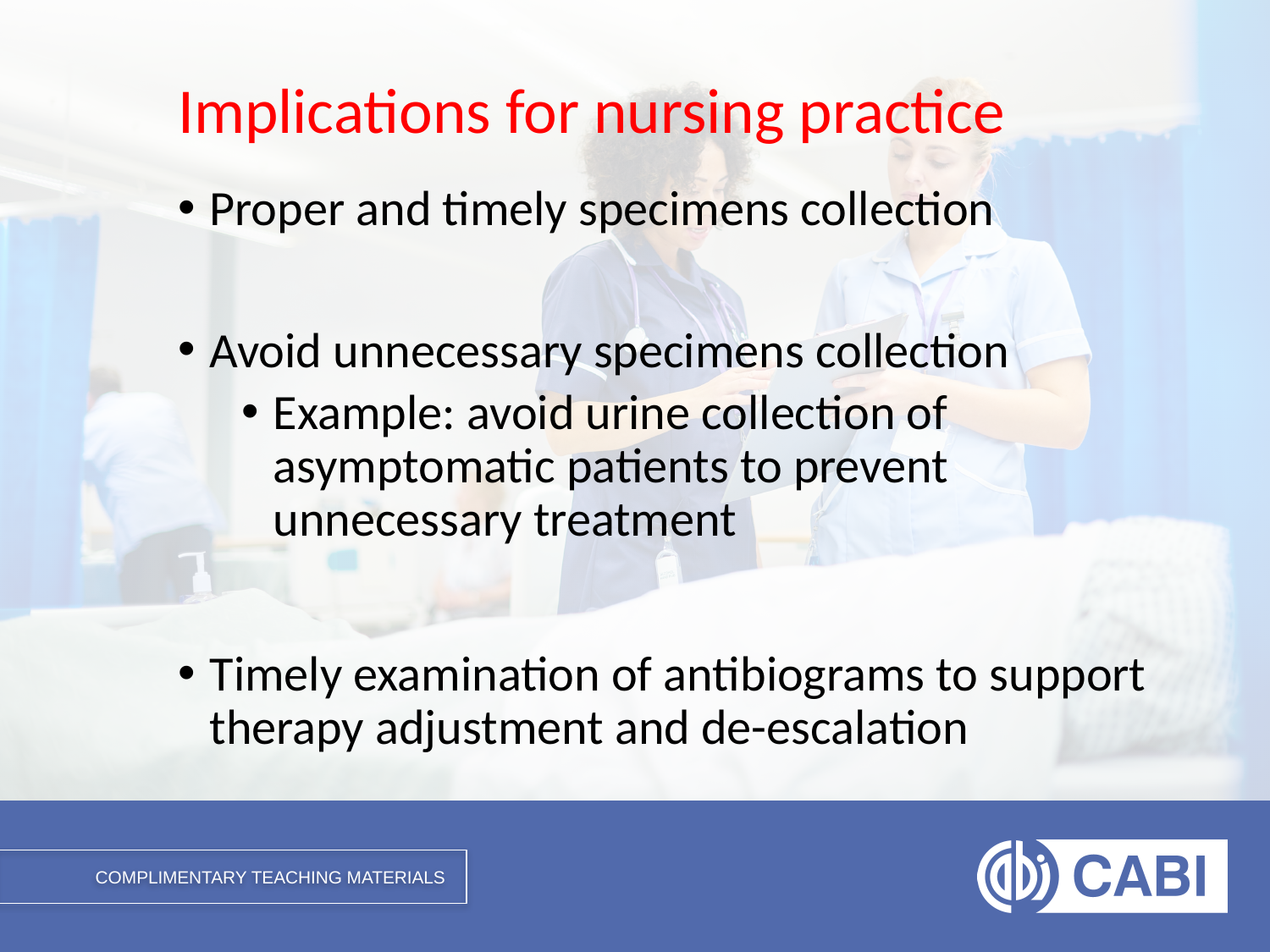

# Implications for nursing practice
Proper and timely specimens collection

Avoid unnecessary specimens collection
Example: avoid urine collection of asymptomatic patients to prevent unnecessary treatment

Timely examination of antibiograms to support therapy adjustment and de-escalation